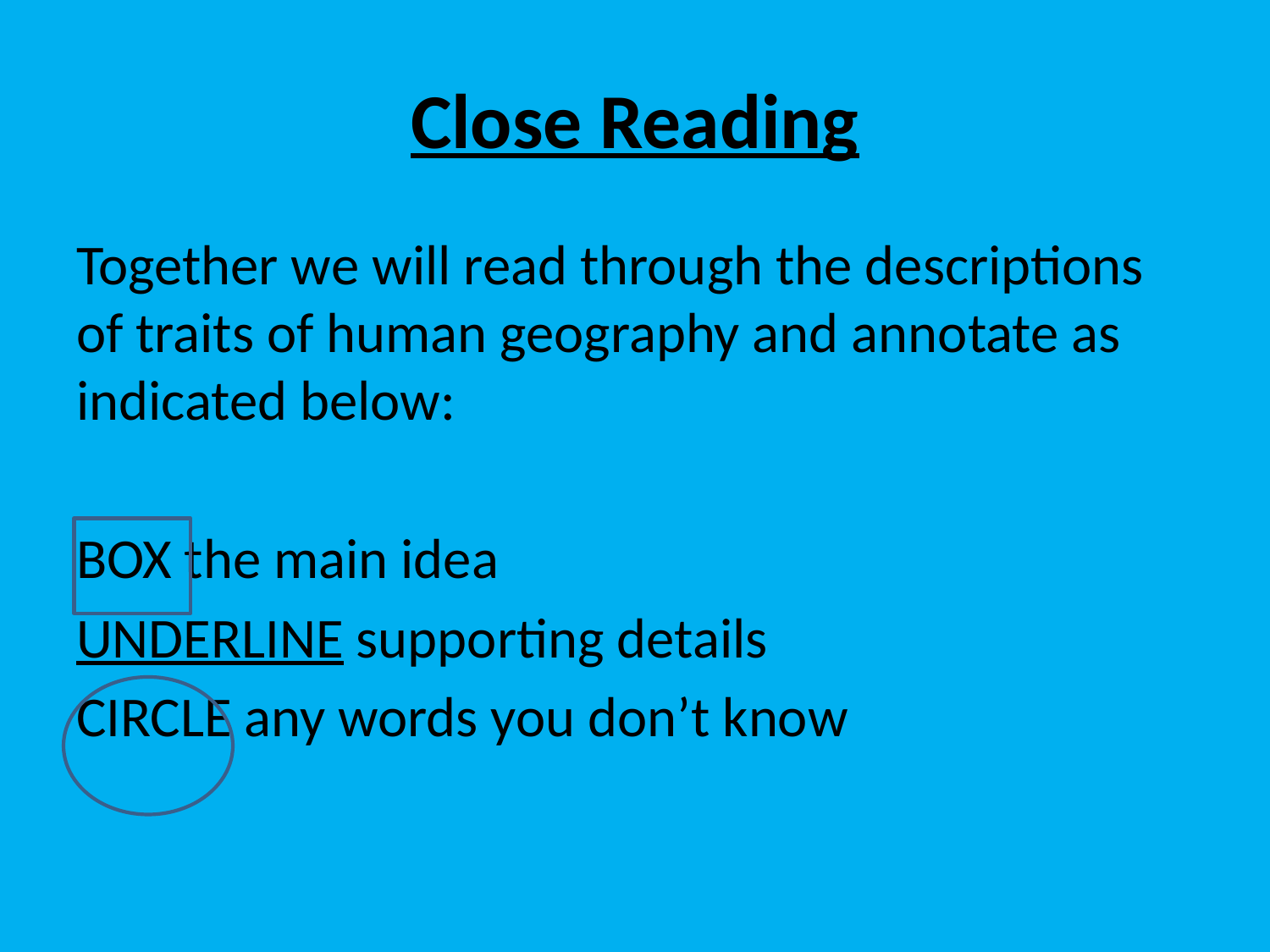

# Close Reading
Together we will read through the descriptions of traits of human geography and annotate as indicated below:

BOX the main idea
UNDERLINE supporting details
CIRCLE any words you don’t know